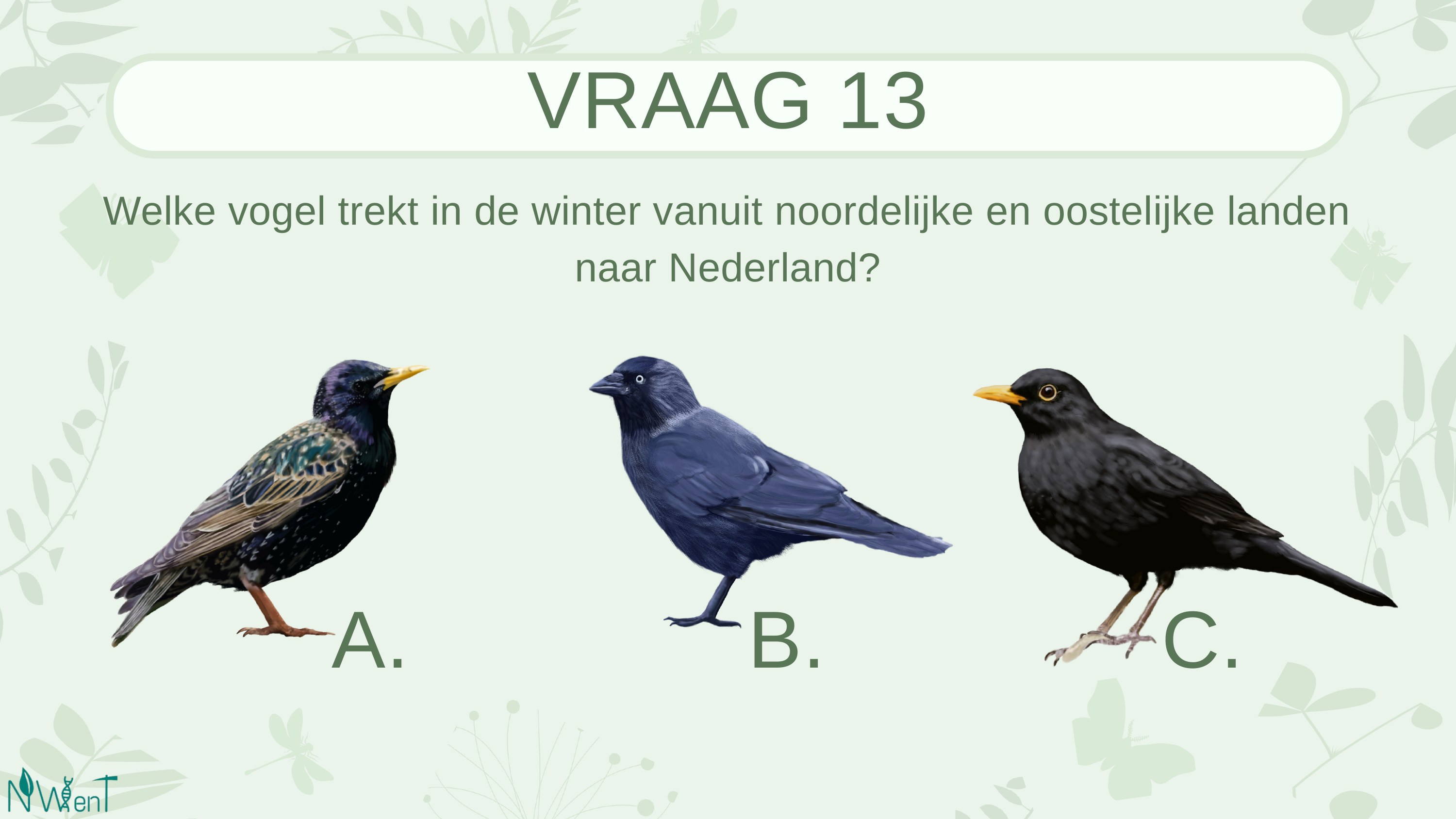

VRAAG 13
Welke vogel trekt in de winter vanuit noordelijke en oostelijke landen naar Nederland?

C.

B.

A.